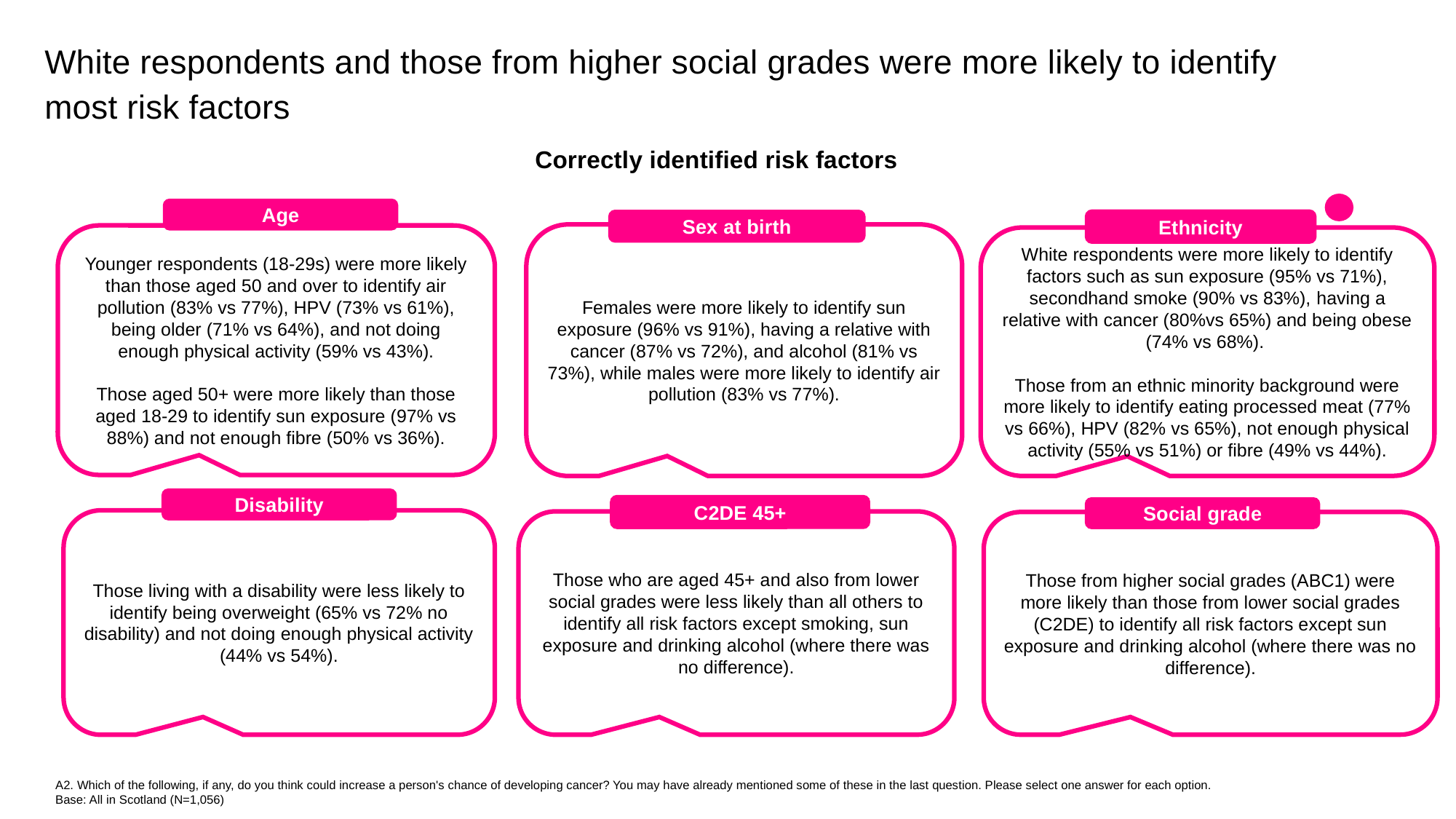

White respondents and those from higher social grades were more likely to identify most risk factors
Correctly identified risk factors

Age
Ethnicity
Sex at birth
Females were more likely to identify sun exposure (96% vs 91%), having a relative with cancer (87% vs 72%), and alcohol (81% vs 73%), while males were more likely to identify air pollution (83% vs 77%).
Younger respondents (18-29s) were more likely than those aged 50 and over to identify air pollution (83% vs 77%), HPV (73% vs 61%), being older (71% vs 64%), and not doing enough physical activity (59% vs 43%).

Those aged 50+ were more likely than those aged 18-29 to identify sun exposure (97% vs 88%) and not enough fibre (50% vs 36%).
White respondents were more likely to identify factors such as sun exposure (95% vs 71%), secondhand smoke (90% vs 83%), having a relative with cancer (80%vs 65%) and being obese (74% vs 68%).

Those from an ethnic minority background were more likely to identify eating processed meat (77% vs 66%), HPV (82% vs 65%), not enough physical activity (55% vs 51%) or fibre (49% vs 44%).
Disability
C2DE 45+
Social grade
Those living with a disability were less likely to identify being overweight (65% vs 72% no disability) and not doing enough physical activity (44% vs 54%).
Those who are aged 45+ and also from lower social grades were less likely than all others to identify all risk factors except smoking, sun exposure and drinking alcohol (where there was no difference).
Those from higher social grades (ABC1) were more likely than those from lower social grades (C2DE) to identify all risk factors except sun exposure and drinking alcohol (where there was no difference).
A2. Which of the following, if any, do you think could increase a person's chance of developing cancer? You may have already mentioned some of these in the last question. Please select one answer for each option.
Base: All in Scotland (N=1,056)